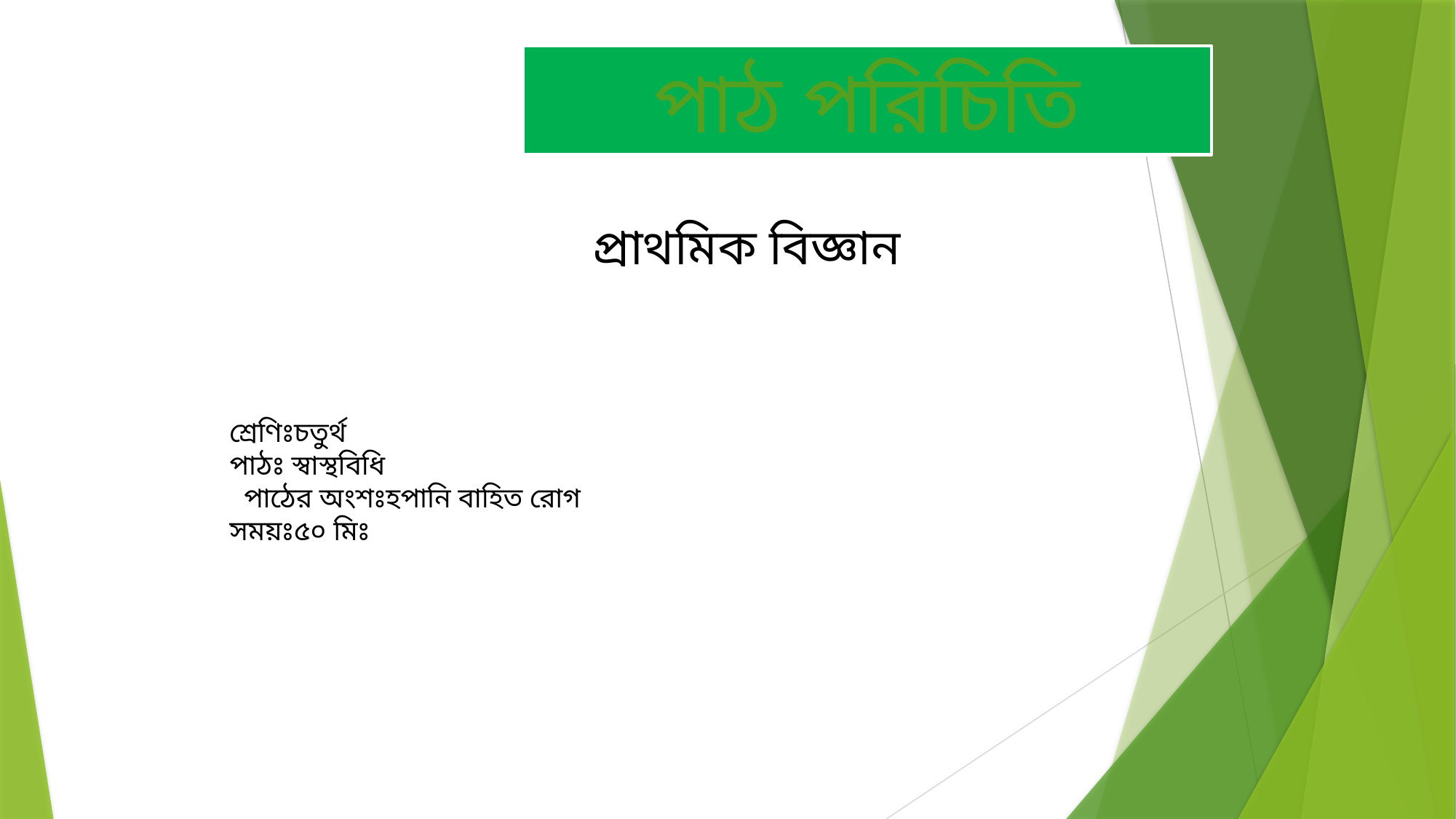

পাঠ পরিচিতি
প্রাথমিক বিজ্ঞান
শ্রেণিঃচতুর্থ
পাঠঃ স্বাস্থবিধি
  পাঠের অংশঃহপানি বাহিত রোগ
সময়ঃ৫০ মিঃ

শ্রেণি